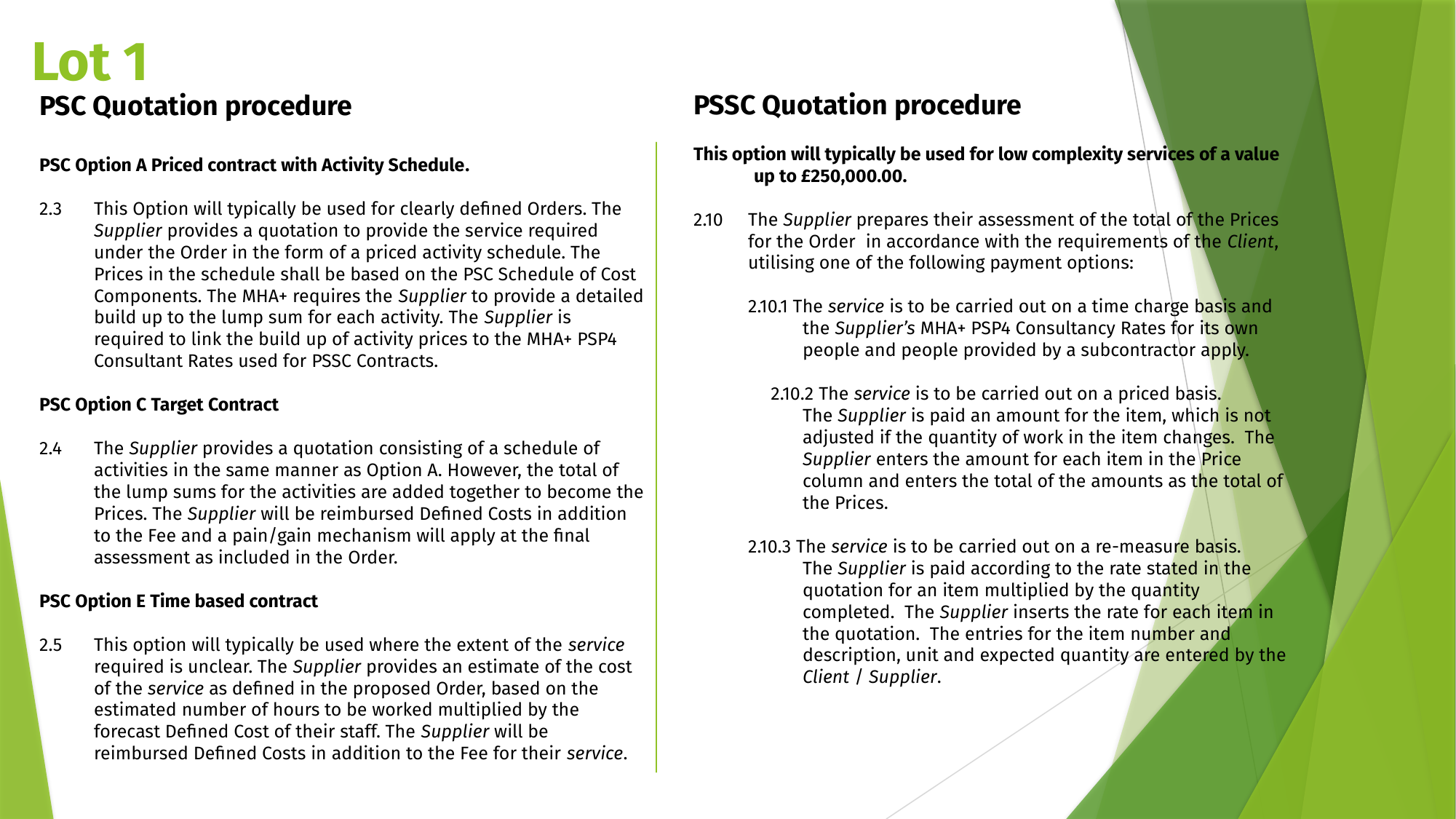

# Lot 1
PSC Quotation procedure

PSC Option A Priced contract with Activity Schedule.

2.3	This Option will typically be used for clearly defined Orders. The Supplier provides a quotation to provide the service required under the Order in the form of a priced activity schedule. The Prices in the schedule shall be based on the PSC Schedule of Cost Components. The MHA+ requires the Supplier to provide a detailed build up to the lump sum for each activity. The Supplier is required to link the build up of activity prices to the MHA+ PSP4 Consultant Rates used for PSSC Contracts.

PSC Option C Target Contract

2.4	The Supplier provides a quotation consisting of a schedule of activities in the same manner as Option A. However, the total of the lump sums for the activities are added together to become the Prices. The Supplier will be reimbursed Defined Costs in addition to the Fee and a pain/gain mechanism will apply at the final assessment as included in the Order.

PSC Option E Time based contract

2.5	This option will typically be used where the extent of the service required is unclear. The Supplier provides an estimate of the cost of the service as defined in the proposed Order, based on the estimated number of hours to be worked multiplied by the forecast Defined Cost of their staff. The Supplier will be reimbursed Defined Costs in addition to the Fee for their service.

PSSC Quotation procedure

This option will typically be used for low complexity services of a value up to £250,000.00.

2.10	The Supplier prepares their assessment of the total of the Prices for the Order  in accordance with the requirements of the Client, utilising one of the following payment options:

2.10.1 The service is to be carried out on a time charge basis and the Supplier’s MHA+ PSP4 Consultancy Rates for its own people and people provided by a subcontractor apply.

2.10.2 The service is to be carried out on a priced basis.
	The Supplier is paid an amount for the item, which is not adjusted if the quantity of work in the item changes.  The Supplier enters the amount for each item in the Price column and enters the total of the amounts as the total of the Prices.

2.10.3 The service is to be carried out on a re-measure basis.
	The Supplier is paid according to the rate stated in the quotation for an item multiplied by the quantity completed.  The Supplier inserts the rate for each item in the quotation.  The entries for the item number and description, unit and expected quantity are entered by the Client / Supplier.